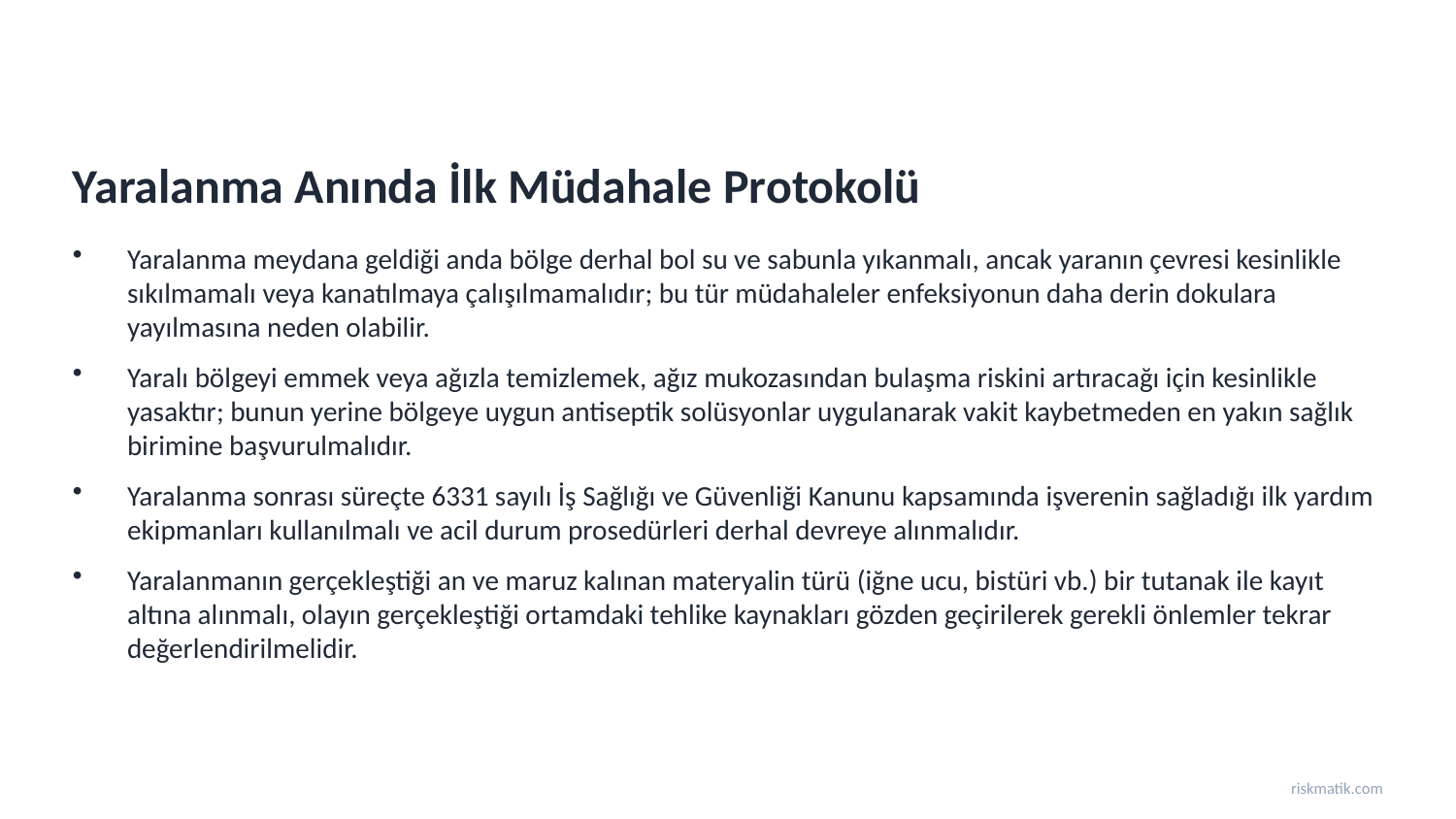

Yaralanma Anında İlk Müdahale Protokolü
Yaralanma meydana geldiği anda bölge derhal bol su ve sabunla yıkanmalı, ancak yaranın çevresi kesinlikle sıkılmamalı veya kanatılmaya çalışılmamalıdır; bu tür müdahaleler enfeksiyonun daha derin dokulara yayılmasına neden olabilir.
Yaralı bölgeyi emmek veya ağızla temizlemek, ağız mukozasından bulaşma riskini artıracağı için kesinlikle yasaktır; bunun yerine bölgeye uygun antiseptik solüsyonlar uygulanarak vakit kaybetmeden en yakın sağlık birimine başvurulmalıdır.
Yaralanma sonrası süreçte 6331 sayılı İş Sağlığı ve Güvenliği Kanunu kapsamında işverenin sağladığı ilk yardım ekipmanları kullanılmalı ve acil durum prosedürleri derhal devreye alınmalıdır.
Yaralanmanın gerçekleştiği an ve maruz kalınan materyalin türü (iğne ucu, bistüri vb.) bir tutanak ile kayıt altına alınmalı, olayın gerçekleştiği ortamdaki tehlike kaynakları gözden geçirilerek gerekli önlemler tekrar değerlendirilmelidir.
riskmatik.com